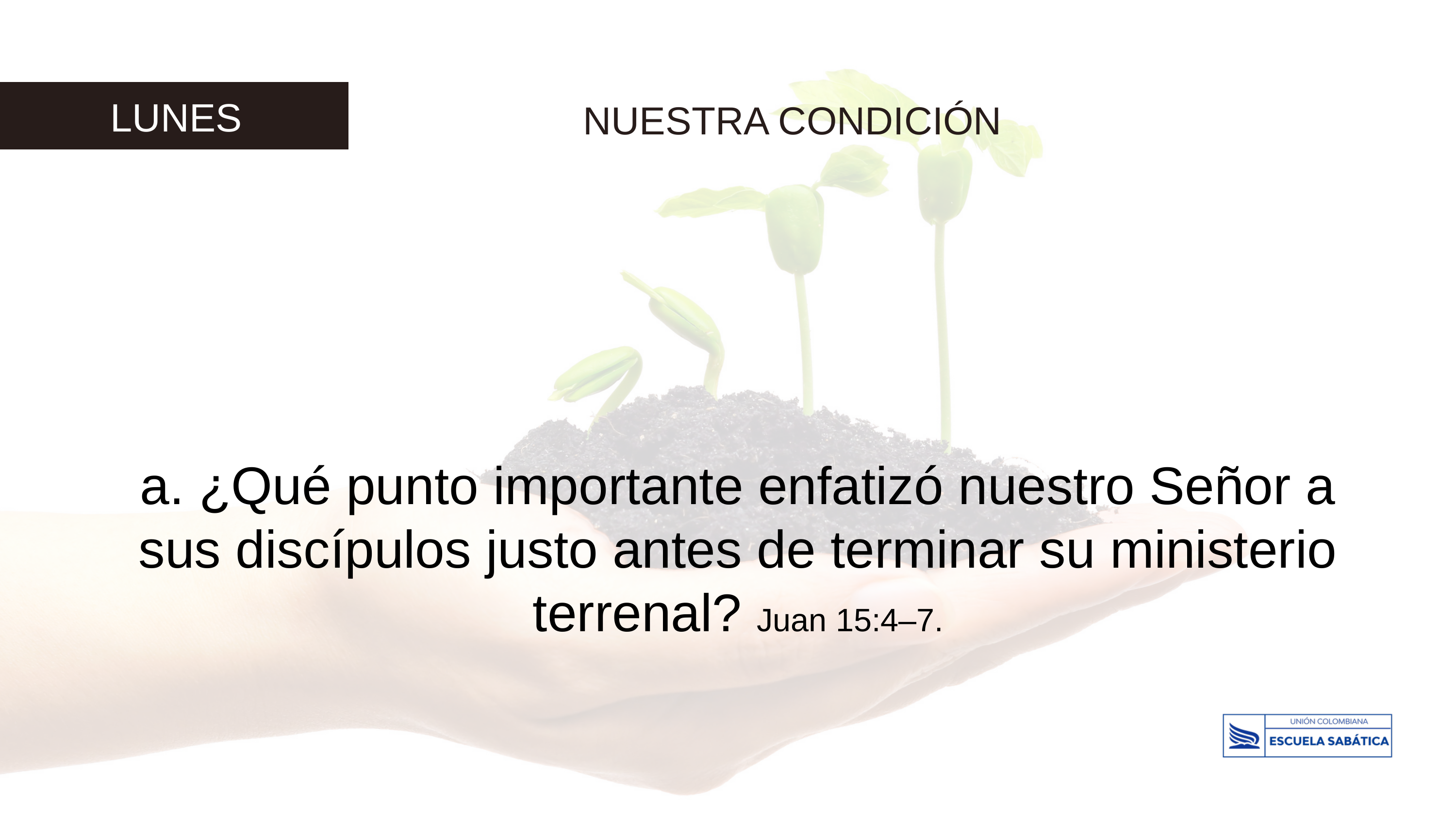

LUNES
NUESTRA CONDICIÓN
a. ¿Qué punto importante enfatizó nuestro Señor a sus discípulos justo antes de terminar su ministerio terrenal? Juan 15:4–7.